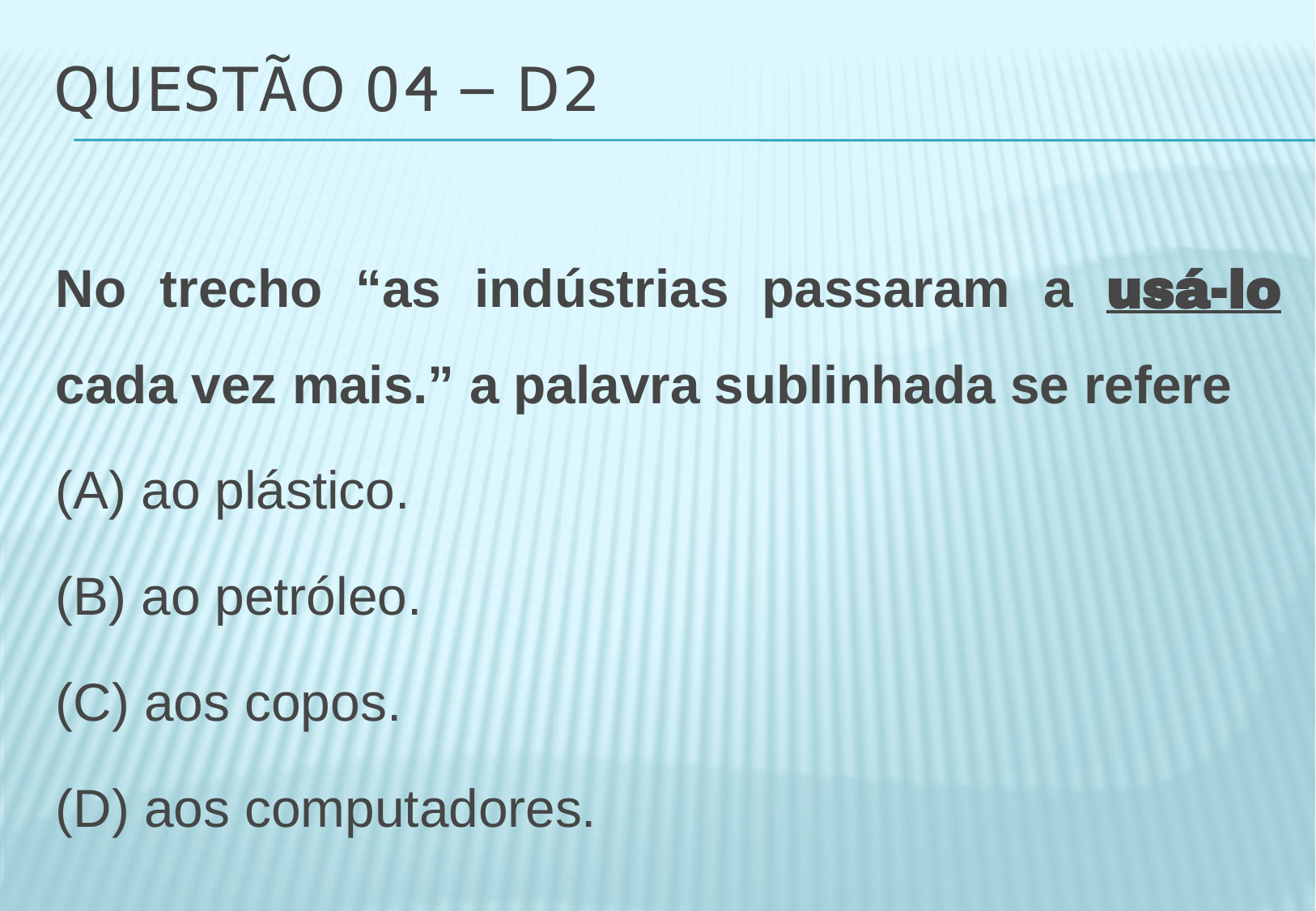

Questão 04 – d2
No trecho “as indústrias passaram a usá-lo cada vez mais.” a palavra sublinhada se refere
(A) ao plástico.
(B) ao petróleo.
(C) aos copos.
(D) aos computadores.